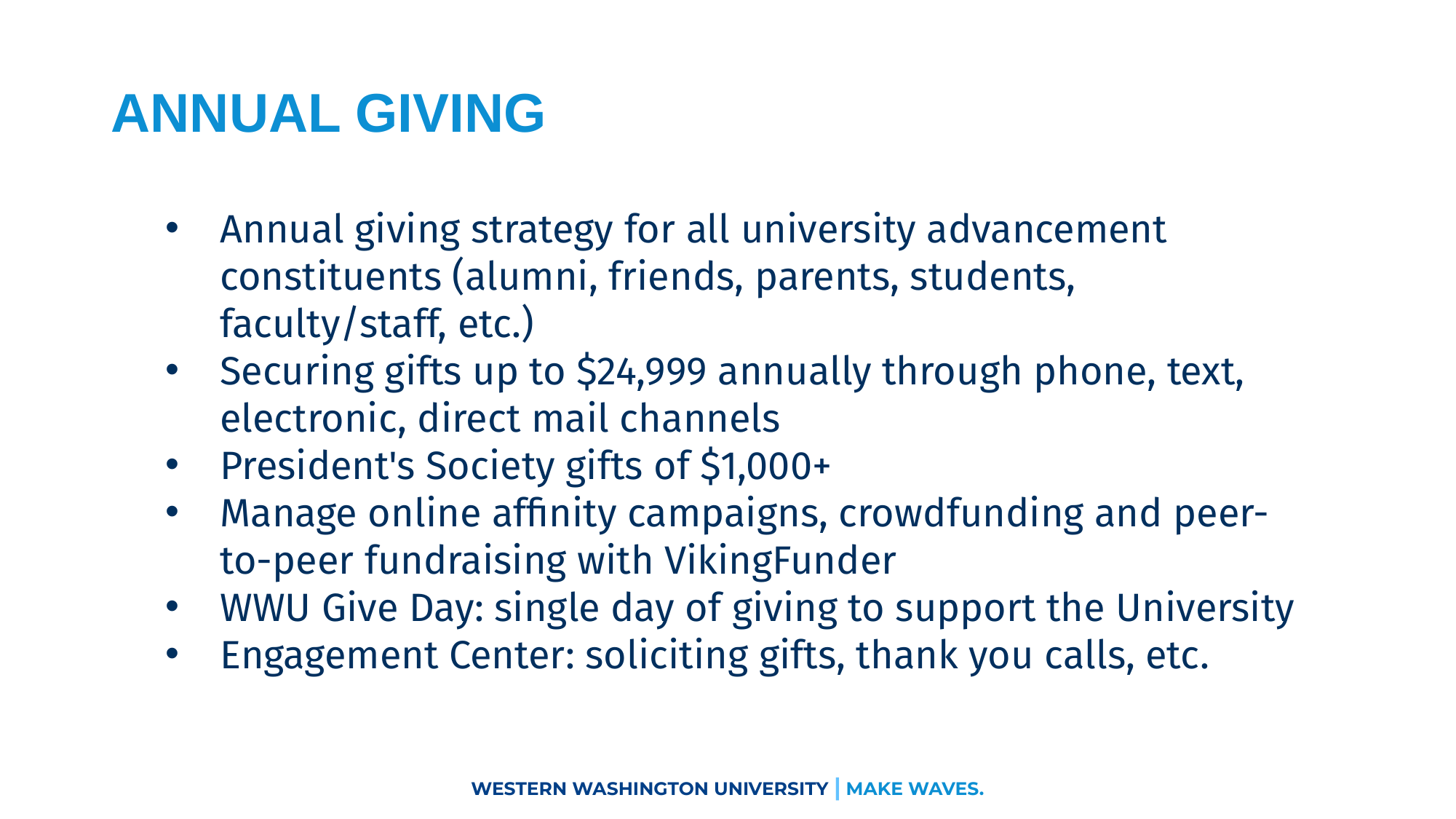

# ANNUAL GIVING
Annual giving strategy for all university advancement constituents (alumni, friends, parents, students, faculty/staff, etc.)
Securing gifts up to $24,999 annually through phone, text, electronic, direct mail channels
President's Society gifts of $1,000+
Manage online affinity campaigns, crowdfunding and peer-to-peer fundraising with VikingFunder
WWU Give Day: single day of giving to support the University
Engagement Center: soliciting gifts, thank you calls, etc.
WESTERN WASHINGTON UNIVERSITY | MAKE WAVES.